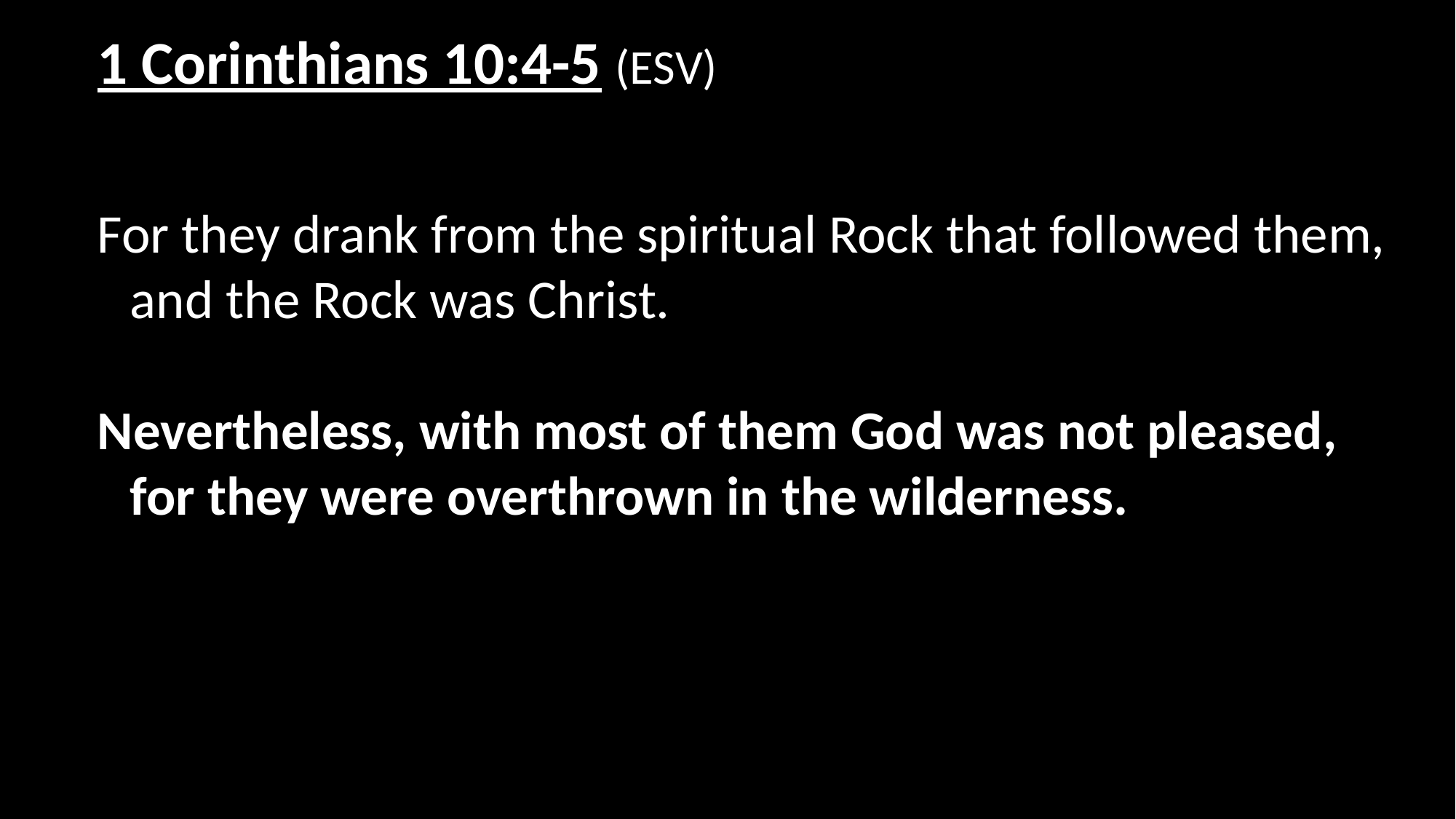

1 Corinthians 10:4-5 (ESV)

For they drank from the spiritual Rock that followed them, and the Rock was Christ.

Nevertheless, with most of them God was not pleased,
for they were overthrown in the wilderness.